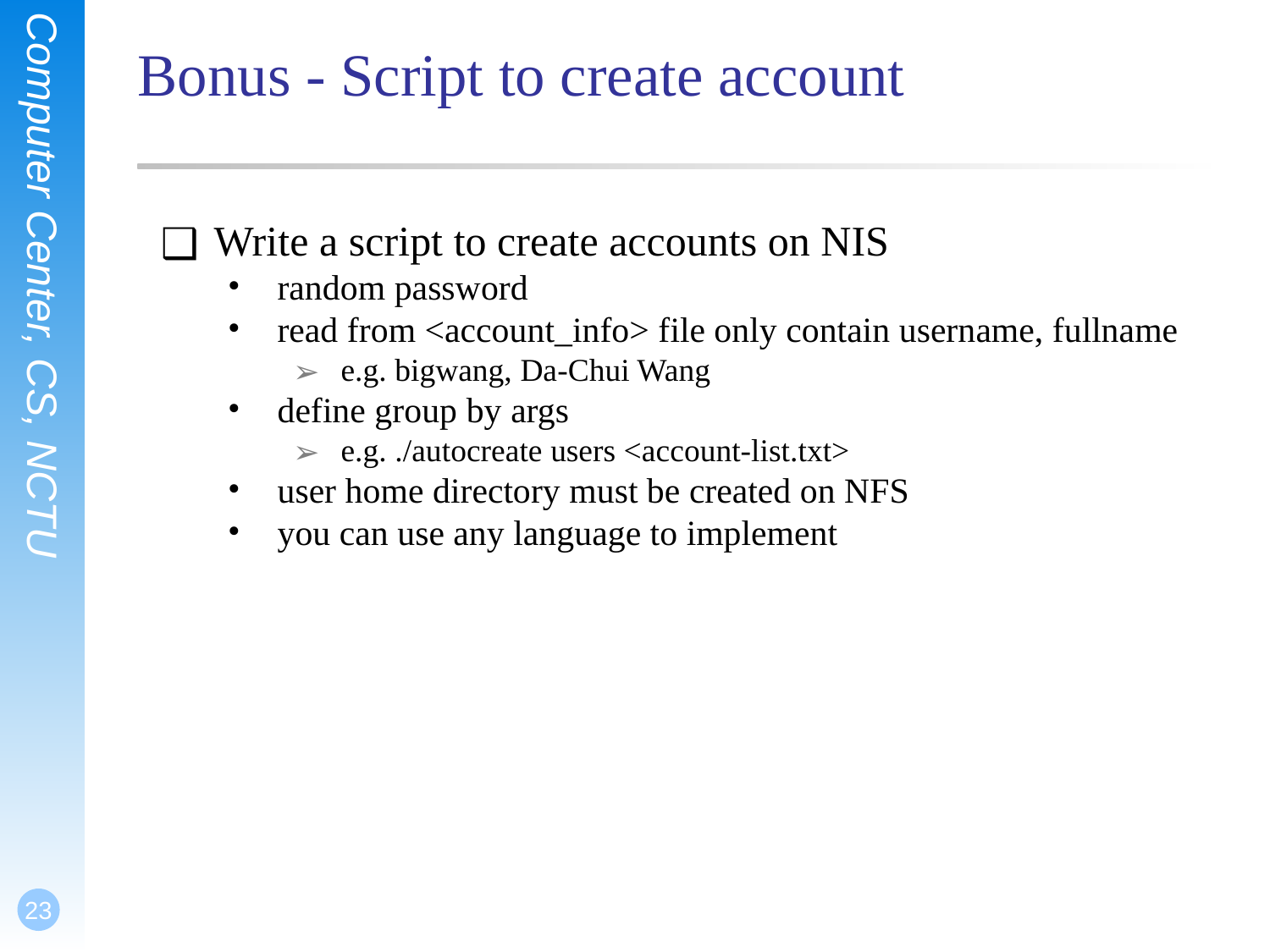

# Bonus - Script to create account
Write a script to create accounts on NIS
random password
read from <account_info> file only contain username, fullname
e.g. bigwang, Da-Chui Wang
define group by args
e.g. ./autocreate users <account-list.txt>
user home directory must be created on NFS
you can use any language to implement